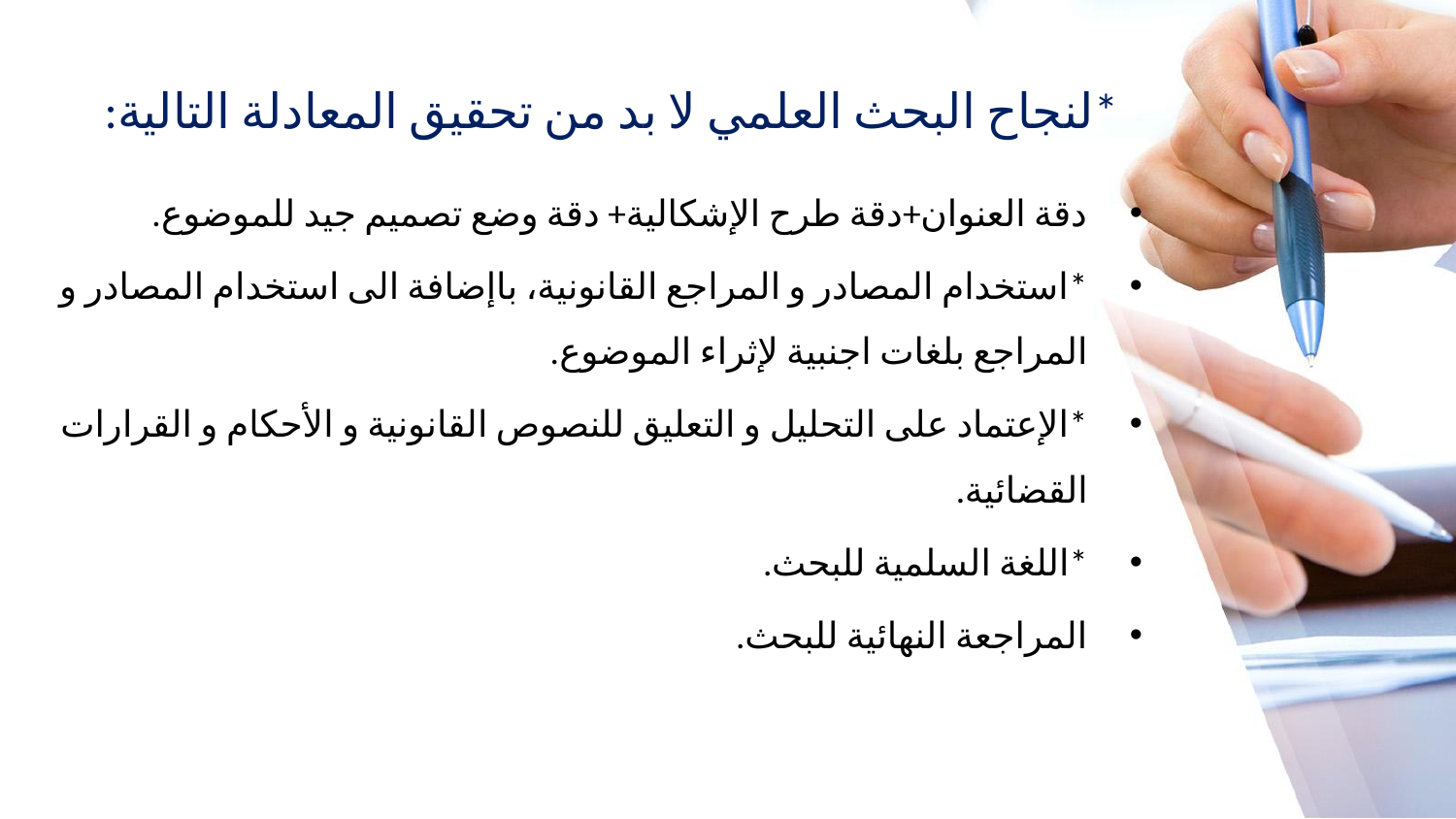

# *لنجاح البحث العلمي لا بد من تحقيق المعادلة التالية:
دقة العنوان+دقة طرح الإشكالية+ دقة وضع تصميم جيد للموضوع.
*استخدام المصادر و المراجع القانونية، باإضافة الى استخدام المصادر و المراجع بلغات اجنبية لإثراء الموضوع.
*الإعتماد على التحليل و التعليق للنصوص القانونية و الأحكام و القرارات القضائية.
*اللغة السلمية للبحث.
المراجعة النهائية للبحث.